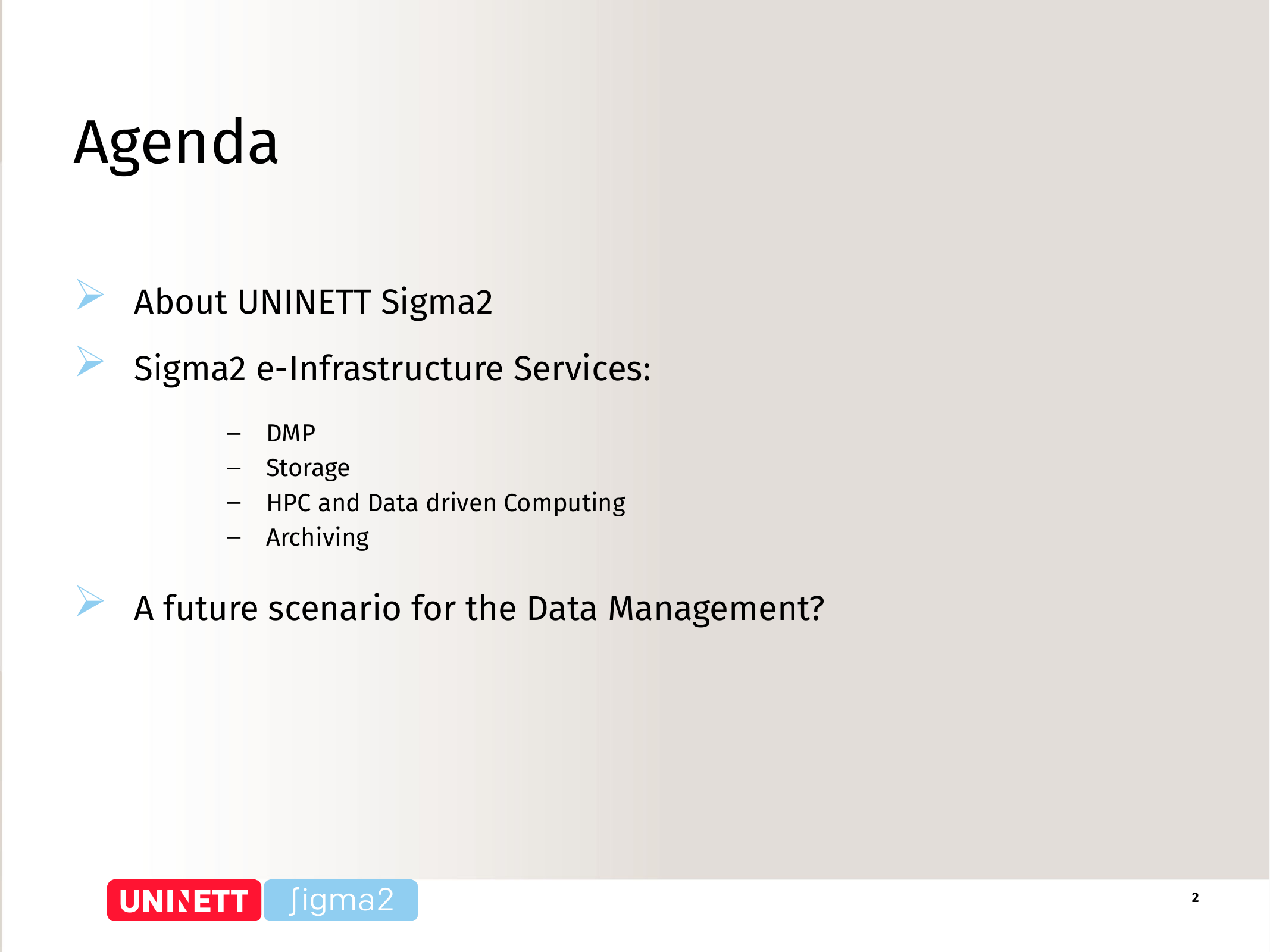

# Agenda
About UNINETT Sigma2
Sigma2 e-Infrastructure Services:
DMP
Storage
HPC and Data driven Computing
Archiving

A future scenario for the Data Management?

2